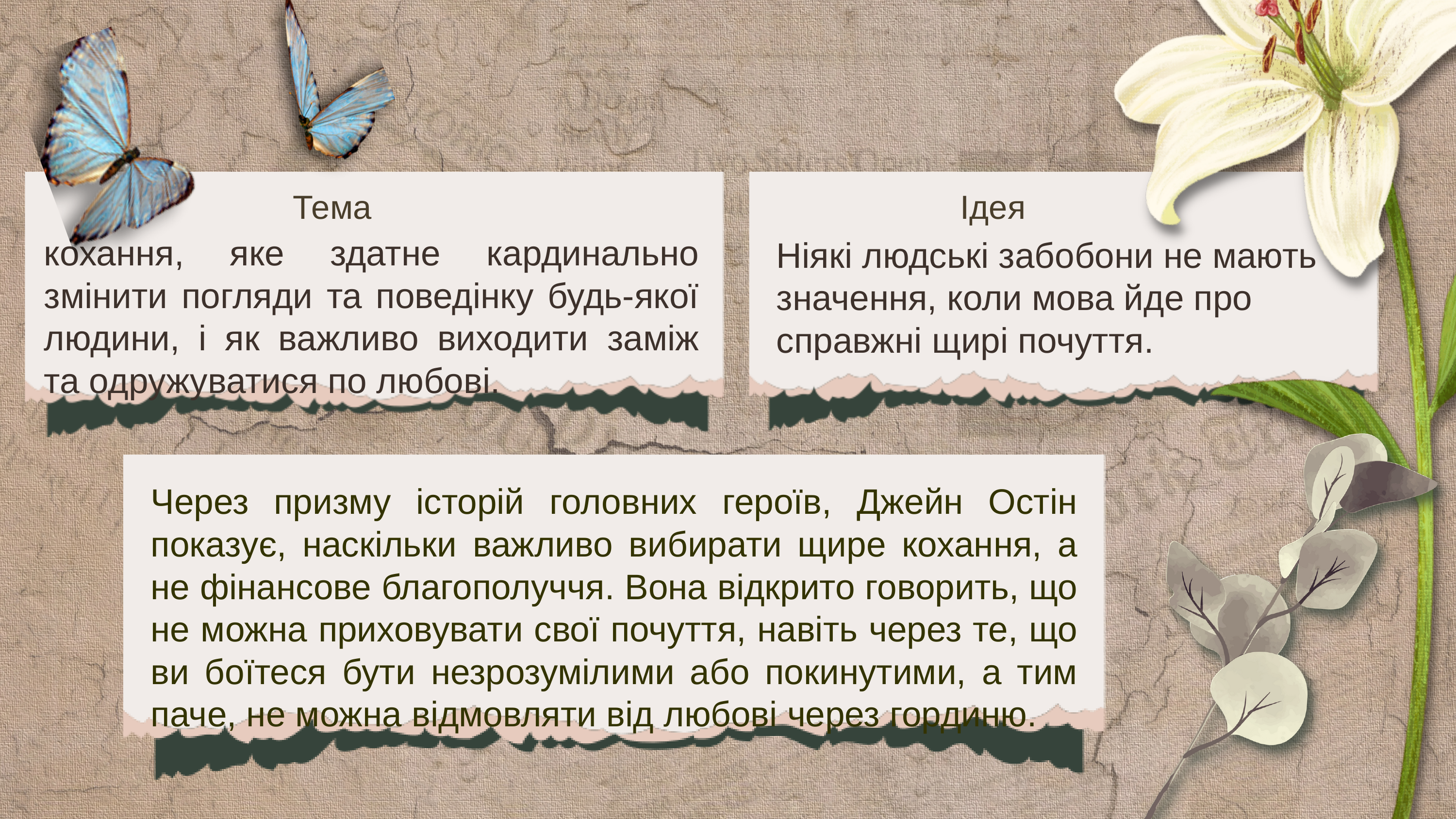

Тема
Ідея
кохання, яке здатне кардинально змінити погляди та поведінку будь-якої людини, і як важливо виходити заміж та одружуватися по любові.

Ніякі людські забобони не мають значення, коли мова йде про справжні щирі почуття.

Через призму історій головних героїв, Джейн Остін показує, наскільки важливо вибирати щире кохання, а не фінансове благополуччя. Вона відкрито говорить, що не можна приховувати свої почуття, навіть через те, що ви боїтеся бути незрозумілими або покинутими, а тим паче, не можна відмовляти від любові через гординю.